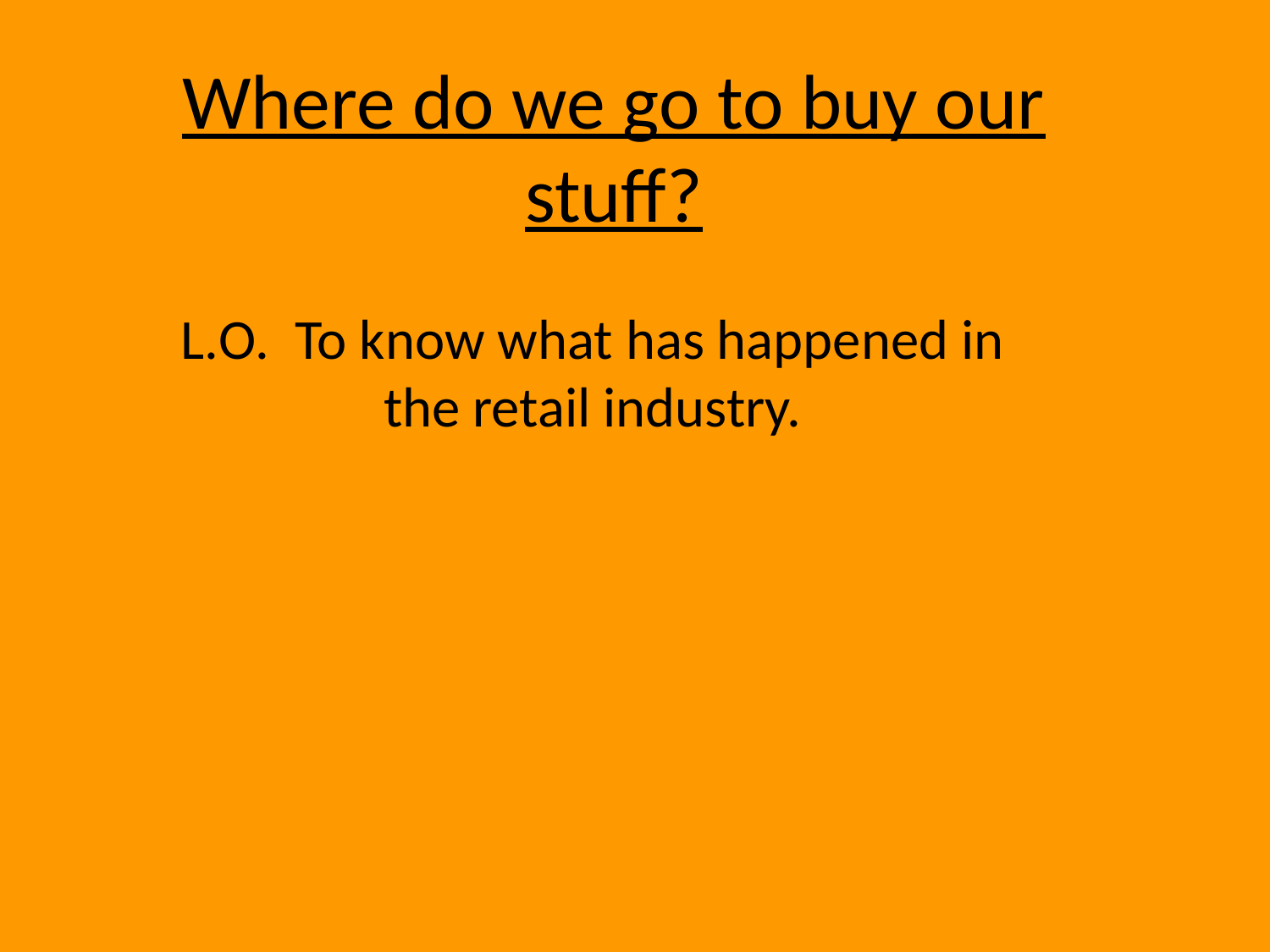

# Where do we go to buy our stuff?
L.O.  To know what has happened in the retail industry.